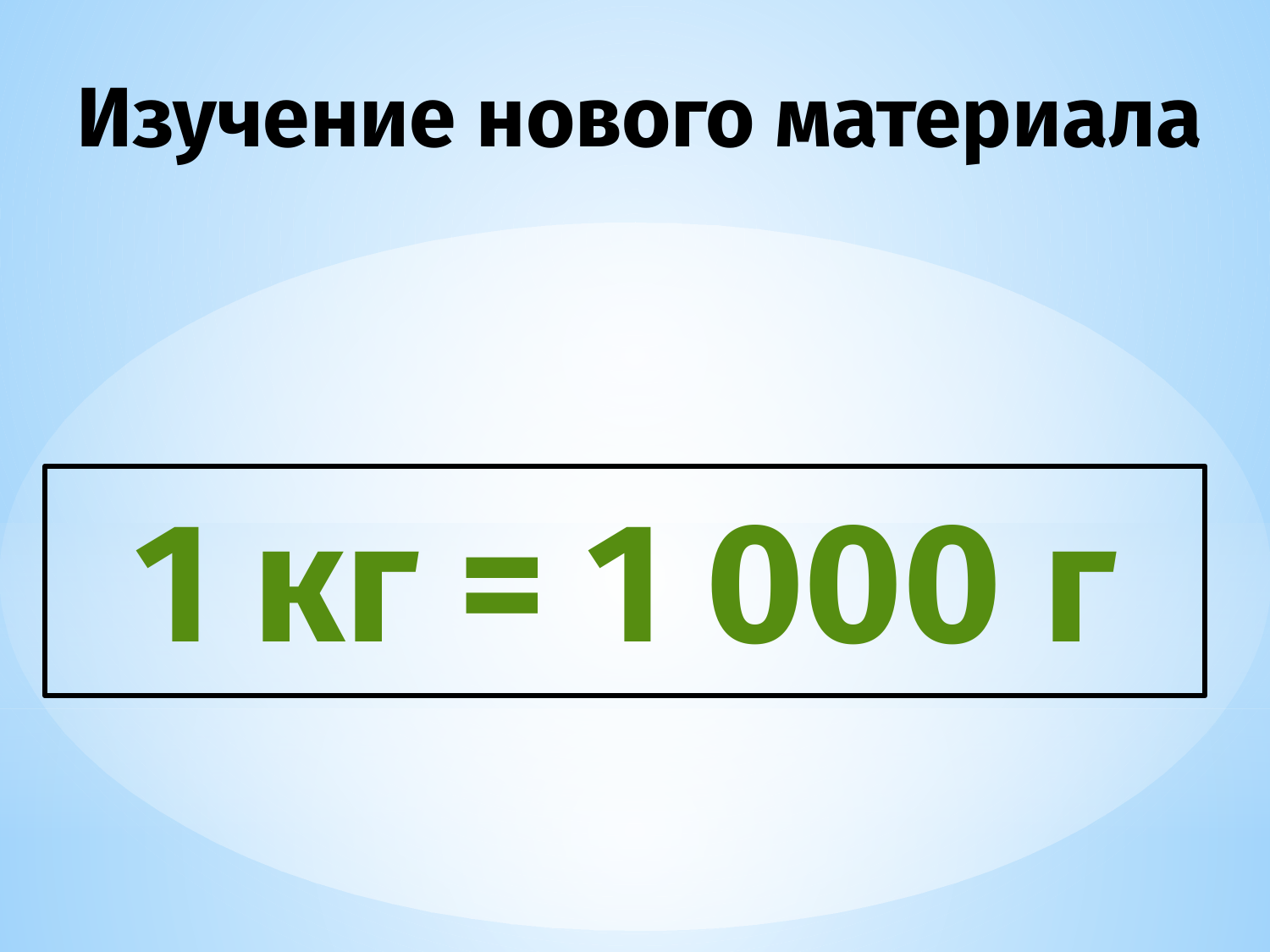

# Изучение нового материала
1 кг = 1 000 г